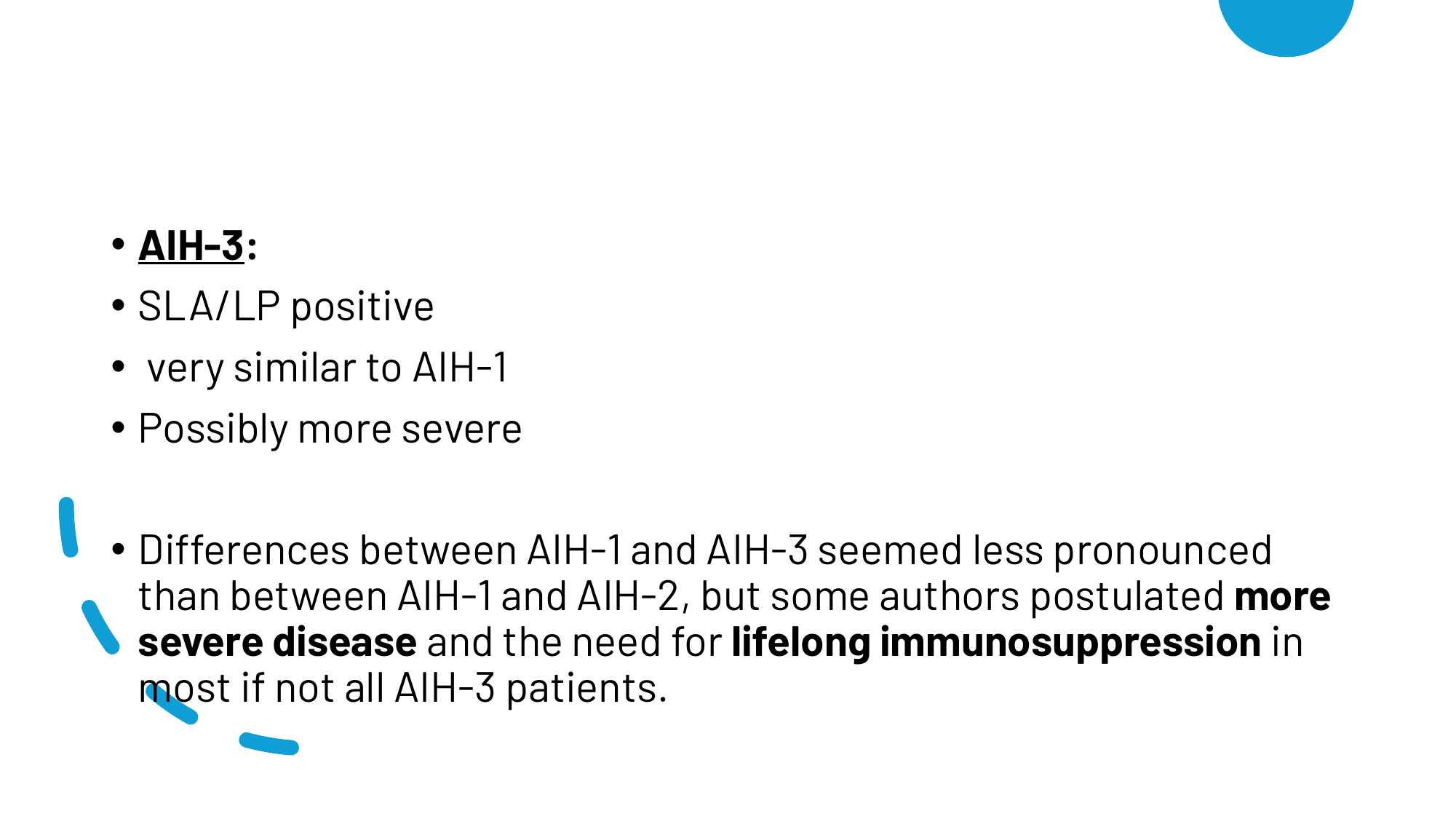

AIH-3:
SLA/LP positive
 very similar to AIH-1
Possibly more severe

Differences between AIH-1 and AIH-3 seemed less pronounced than between AIH-1 and AIH-2, but some authors postulated more severe disease and the need for lifelong immunosuppression in most if not all AIH-3 patients.